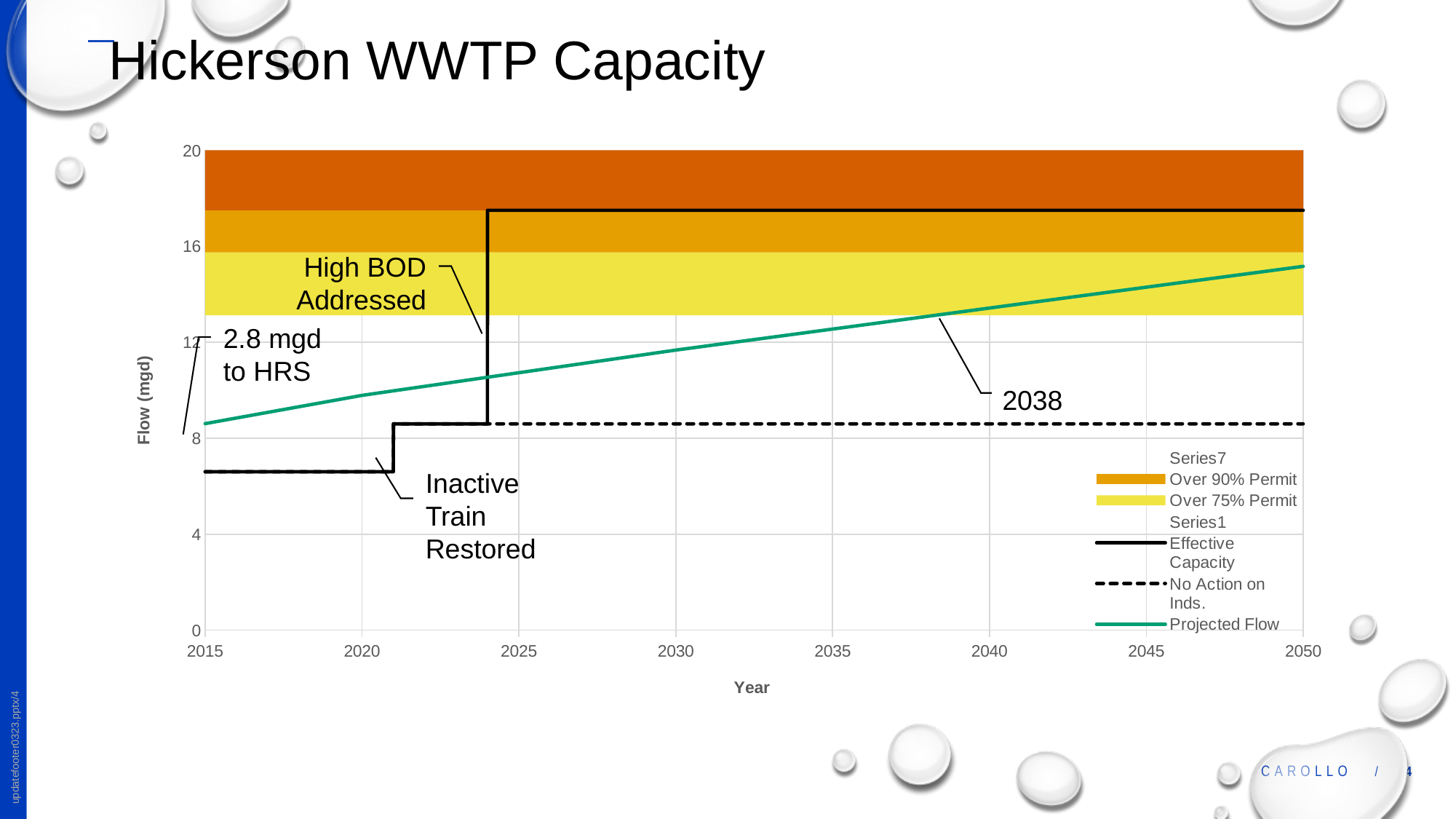

# Hickerson WWTP Capacity

### Chart

| Category |  | Over 75% Permit | Over 90% Permit | Over Permit |  | Projected Flow Range | Effective Capacity | No Action on Inds. | Projected Flow |
|---|---|---|---|---|---|---|---|---|---|
| 40179 | 13.125 | 2.625 | 1.7500000000000002 | 2.5 | 7.43247722543073 | 0.0 | 6.6 | 6.6 | 7.43247722543073 |
| 43830 | 13.125 | 2.625 | 1.7500000000000002 | 2.5 | 8.743173495967124 | 2.08637304849227 | 6.6 | 6.6 | 9.786360020213259 |
| 43831 | 13.125 | 2.625 | 1.7500000000000002 | 2.5 | 8.743532492480554 | 2.086944500984324 | 6.6 | 6.6 | 9.787004742972716 |
| 44196 | 13.125 | 2.625 | 1.7500000000000002 | 2.5 | 8.831104121896246 | 2.2888828340686542 | 6.6 | 6.6 | 9.975545538930575 |
| 44197 | 13.125 | 2.625 | 1.7500000000000002 | 2.5 | 8.83134404416862 | 2.289436089775734 | 8.6 | 8.6 | 9.976062089056487 |
| 44561 | 13.125 | 2.625 | 1.7500000000000002 | 2.5 | 8.918675751311941 | 2.4908211671529834 | 8.6 | 8.6 | 10.164086334888434 |
| 44562 | 13.125 | 2.625 | 1.7500000000000002 | 2.5 | 8.918915673584312 | 2.4913744228600643 | 8.6 | 8.6 | 10.164602885014347 |
| 45291 | 13.125 | 2.625 | 1.7500000000000002 | 2.5 | 9.093819010143328 | 2.894697833321643 | 8.6 | 8.6 | 10.54116792680415 |
| 45292 | 13.125 | 2.625 | 1.7500000000000002 | 2.5 | 9.094058932415702 | 2.8952510890287235 | 17.5 | 8.6 | 10.541684476930062 |
| 46387 | 13.125 | 2.625 | 1.7500000000000002 | 2.5 | 9.356773820662777 | 3.501066088281712 | 17.5 | 8.6 | 11.107306864803636 |
| 46388 | 13.125 | 2.625 | 1.7500000000000002 | 2.5 | 9.357013742935152 | 3.501619343988792 | 17.5 | 8.6 | 11.107823414929548 |
| 47484 | 13.125 | 2.625 | 1.7500000000000002 | 2.5 | 9.619968553454601 | 4.107987598948862 | 17.5 | 8.6 | 11.673962352929035 |
| 51136 | 13.125 | 2.625 | 1.7500000000000002 | 2.5 | 10.720552063024112 | 5.411432247587641 | 17.5 | 8.6 | 13.426268186817936 |
| 54789 | 13.125 | 2.625 | 1.7500000000000002 | 2.5 | 12.146726320065596 | 6.03316186937445 | 17.5 | 8.6 | 15.16330725475282 |
| 58441 | 13.125 | 2.625 | 1.7500000000000002 | 2.5 | 13.537776127158729 | 6.540179764397762 | 17.5 | 8.6 | 16.80786600935761 |
| 62094 | 13.125 | 2.625 | 1.7500000000000002 | 2.5 | 15.20092441757911 | 6.306493772527736 | 17.5 | 8.6 | 18.35417130384298 |
High BOD
Addressed
2.8 mgd
to HRS
2038
Inactive Train Restored